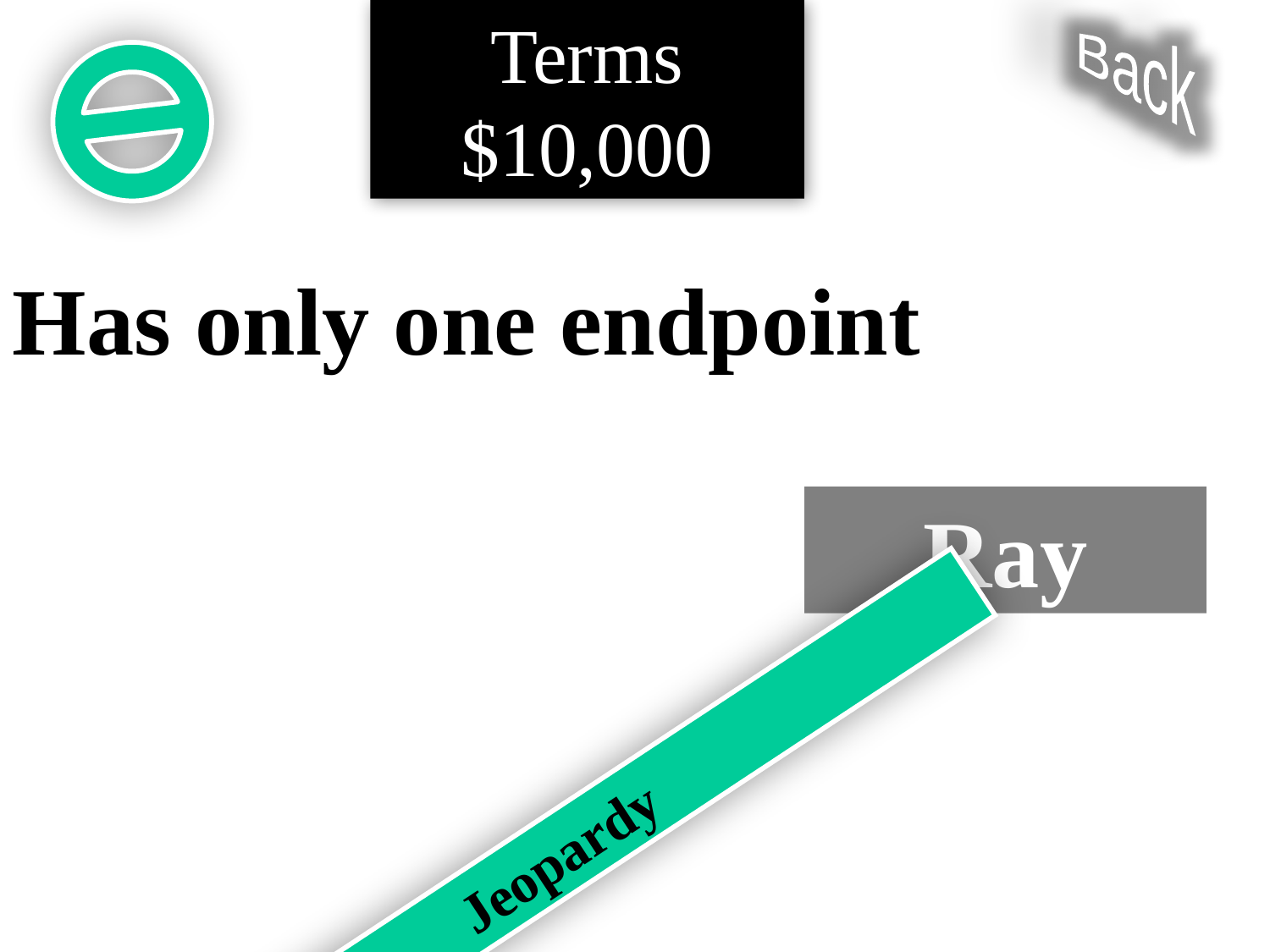

Terms $10,000
Back

Has only one endpoint
Ray
Jeopardy